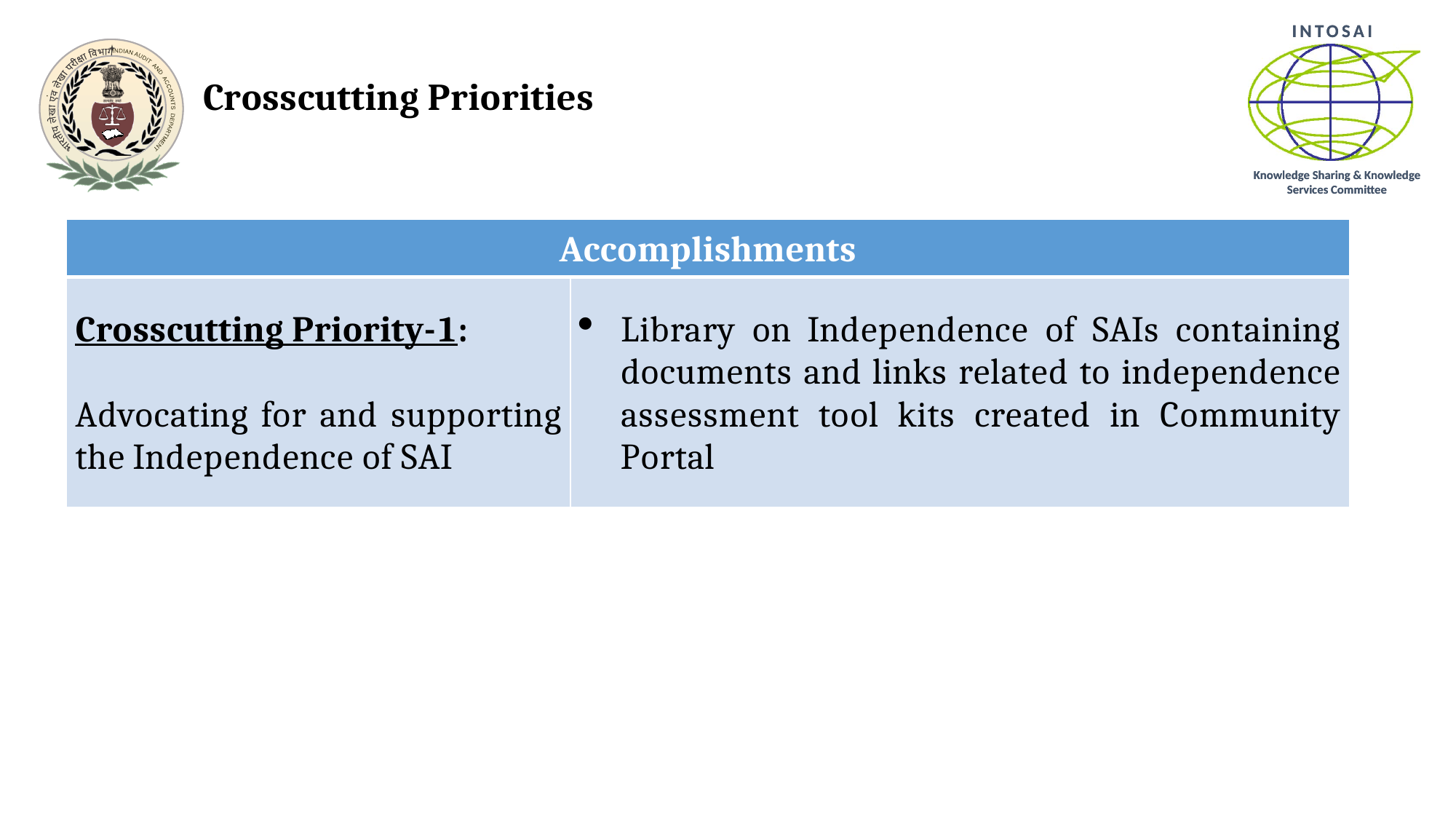

# Crosscutting Priorities
| Accomplishments |  |
| --- | --- |
| Crosscutting Priority-1: Advocating for and supporting the Independence of SAI | Library on Independence of SAIs containing documents and links related to independence assessment tool kits created in Community Portal |